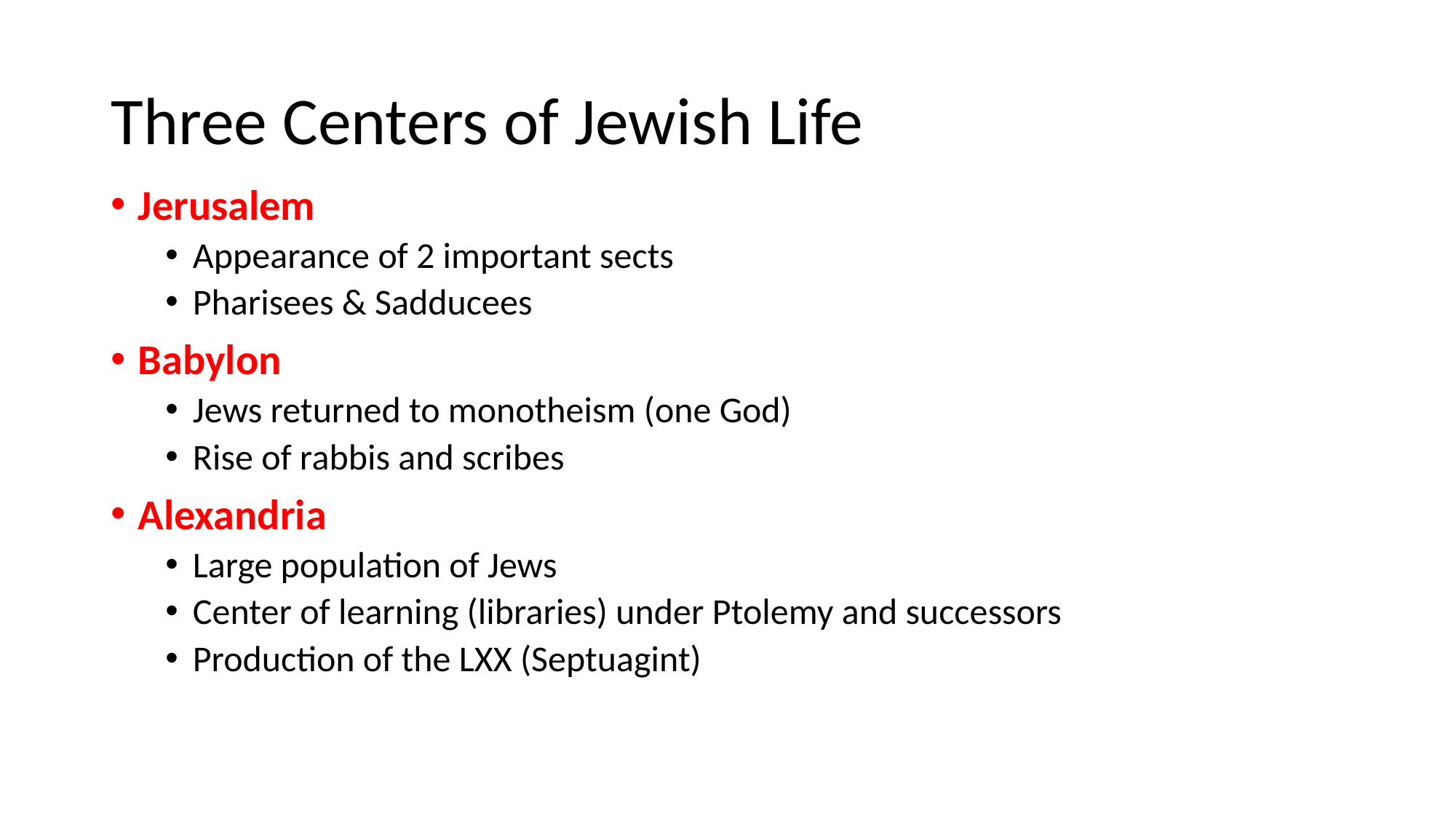

# Three Centers of Jewish Life
Jerusalem
Appearance of 2 important sects
Pharisees & Sadducees
Babylon
Jews returned to monotheism (one God)
Rise of rabbis and scribes
Alexandria
Large population of Jews
Center of learning (libraries) under Ptolemy and successors
Production of the LXX (Septuagint)